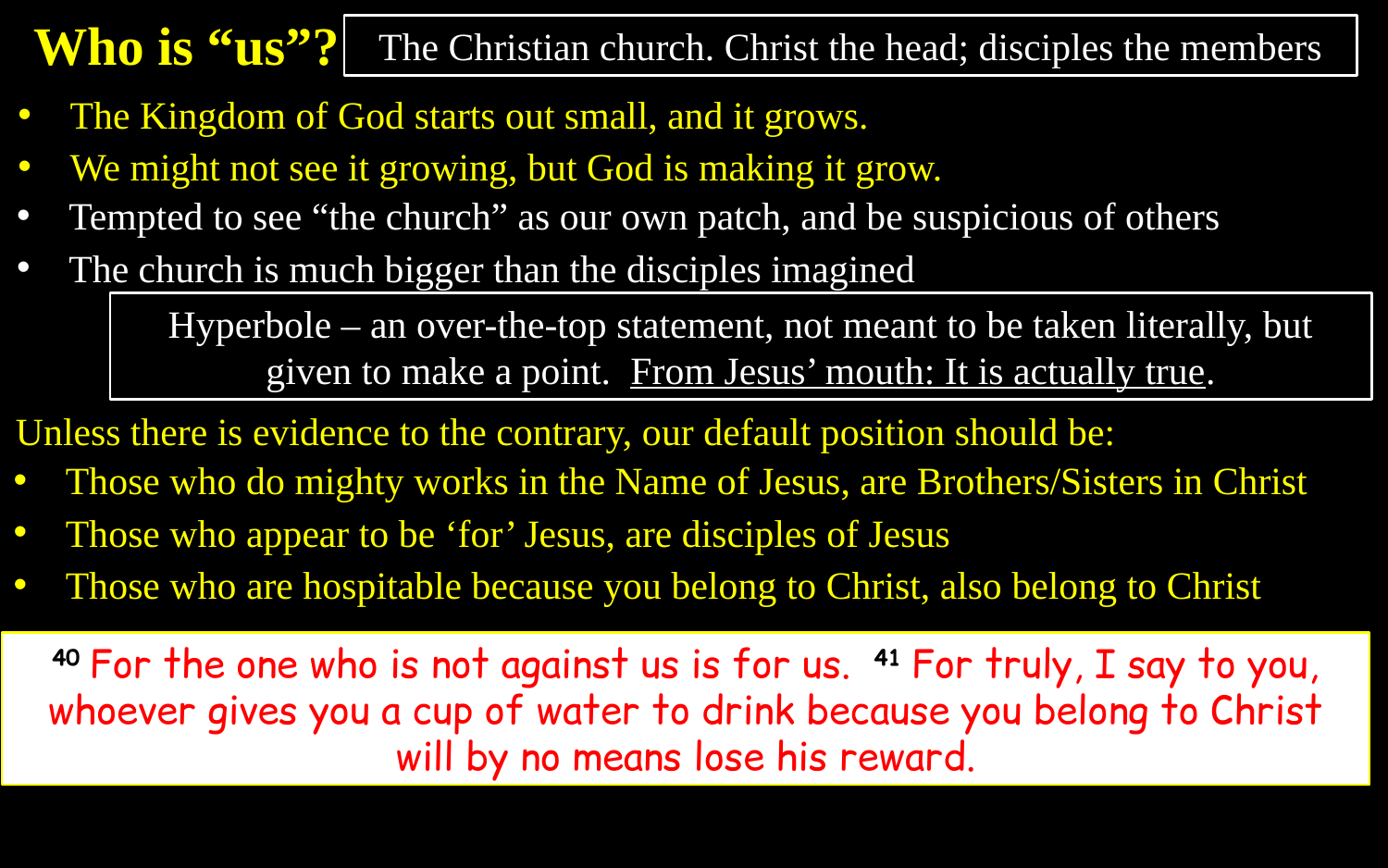

Who is “us”?
The Christian church. Christ the head; disciples the members
The Kingdom of God starts out small, and it grows.
We might not see it growing, but God is making it grow.
Tempted to see “the church” as our own patch, and be suspicious of others
The church is much bigger than the disciples imagined
Hyperbole – an over-the-top statement, not meant to be taken literally, but given to make a point.  From Jesus’ mouth: It is actually true.
Unless there is evidence to the contrary, our default position should be:
Those who do mighty works in the Name of Jesus, are Brothers/Sisters in Christ
Those who appear to be ‘for’ Jesus, are disciples of Jesus
Those who are hospitable because you belong to Christ, also belong to Christ
40 For the one who is not against us is for us.  41 For truly, I say to you, whoever gives you a cup of water to drink because you belong to Christ will by no means lose his reward.